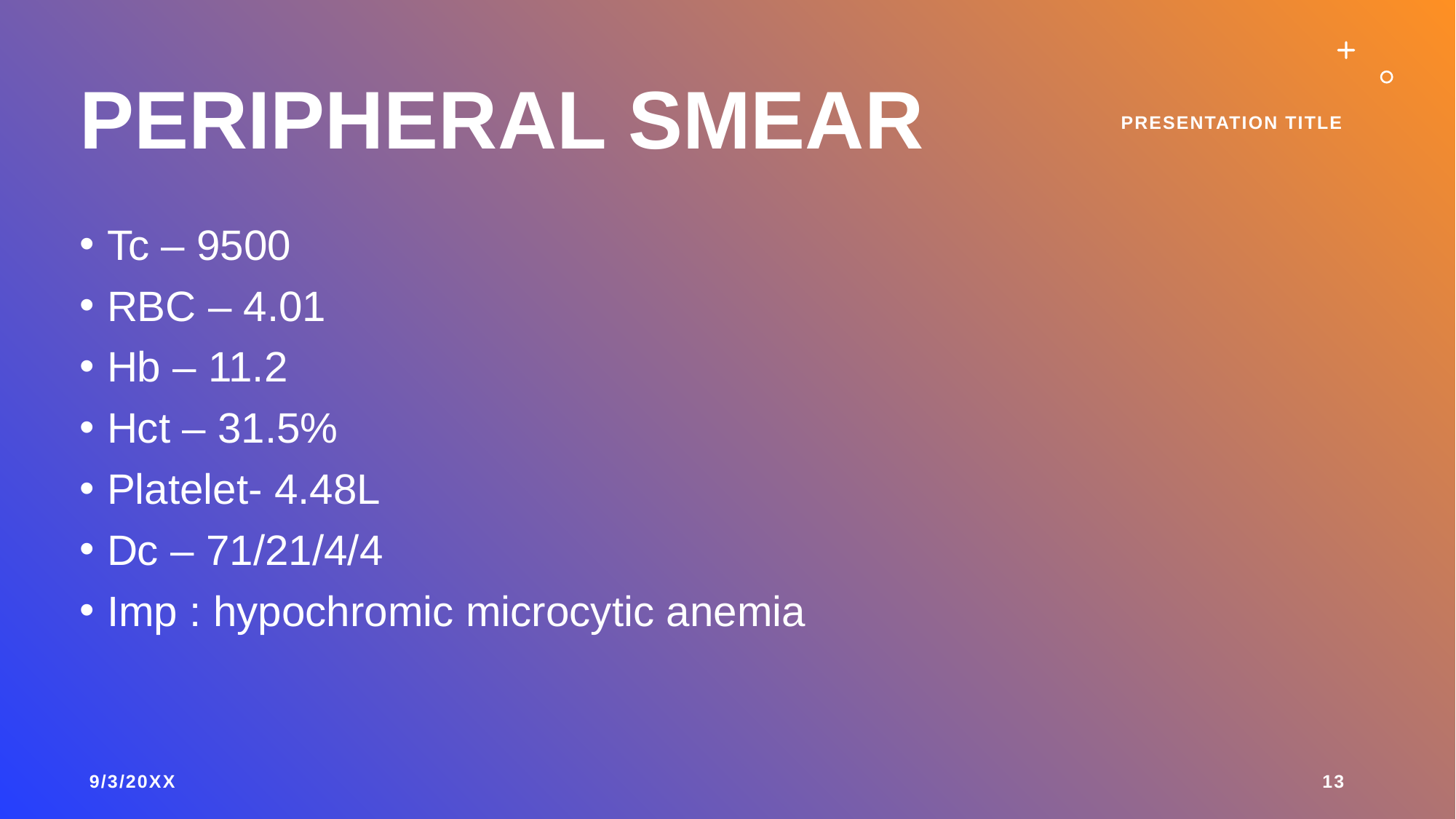

# Peripheral smear
Presentation Title
Tc – 9500
RBC – 4.01
Hb – 11.2
Hct – 31.5%
Platelet- 4.48L
Dc – 71/21/4/4
Imp : hypochromic microcytic anemia
9/3/20XX
13